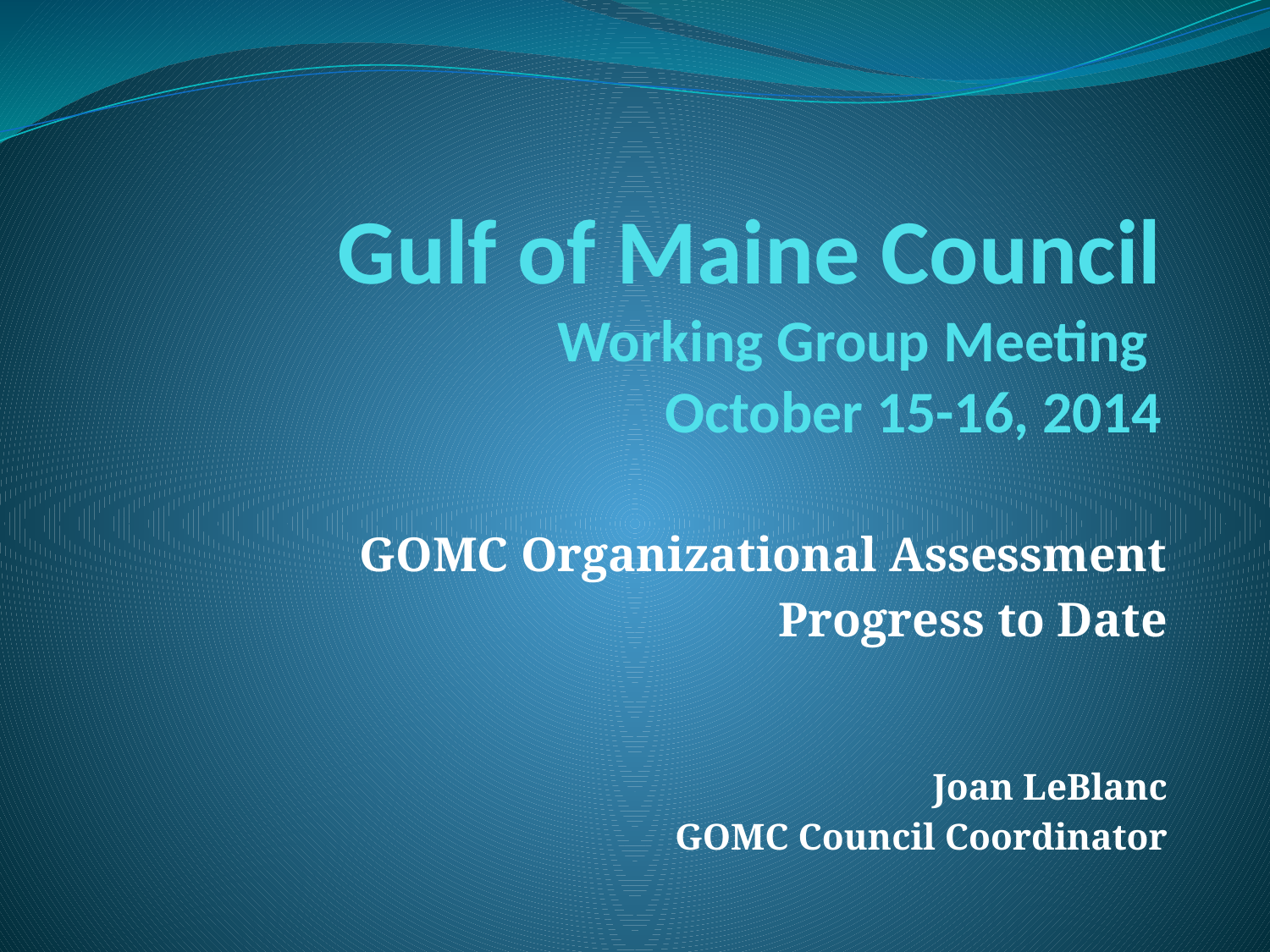

# Gulf of Maine Council Working Group Meeting October 15-16, 2014
GOMC Organizational Assessment
Progress to Date

Joan LeBlanc
GOMC Council Coordinator